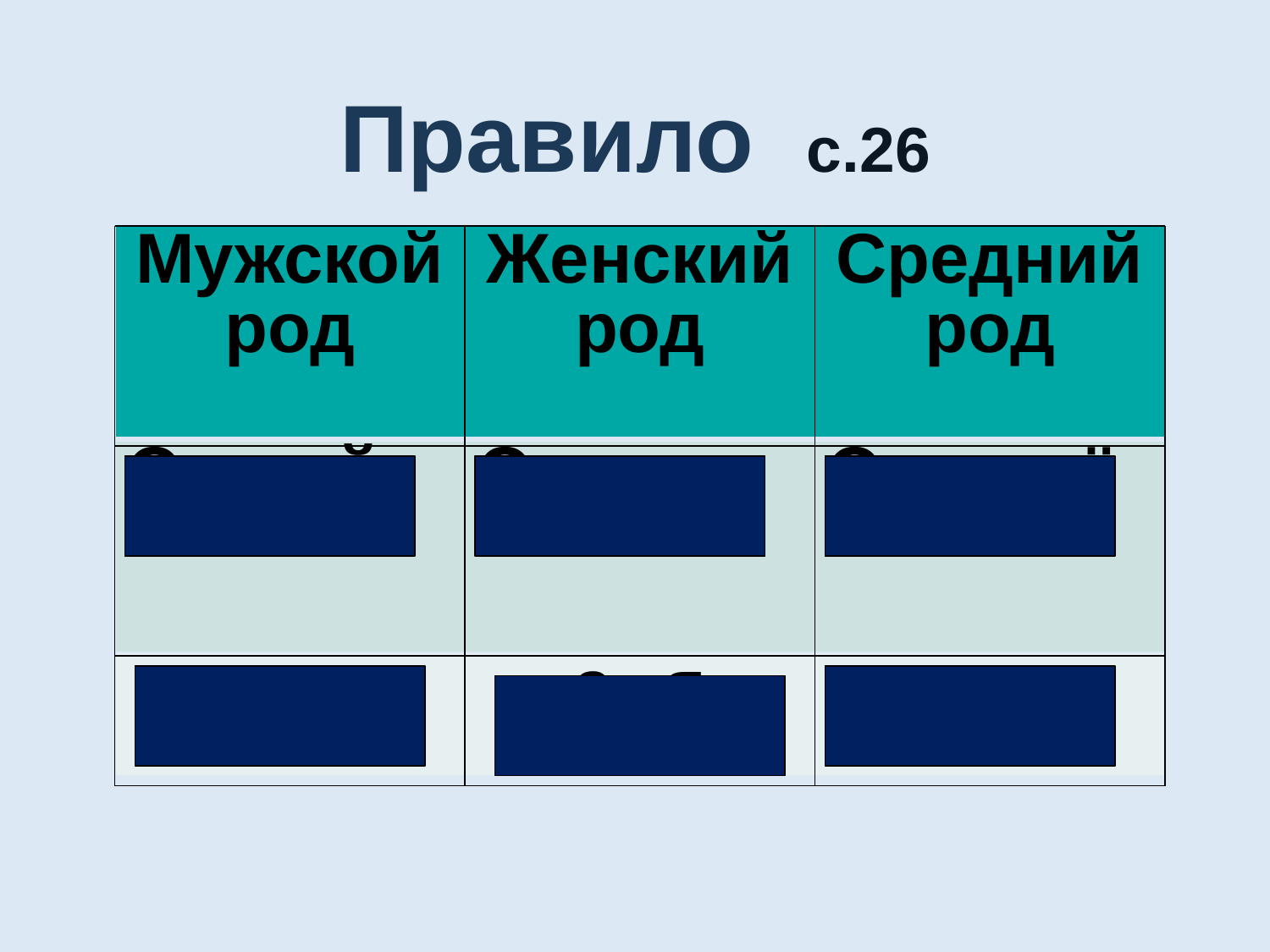

# Правило  с.26
| Мужской род | Женский род | Средний род |
| --- | --- | --- |
| Он мой | Она моя | Оно моё |
| а я | а я | о е |